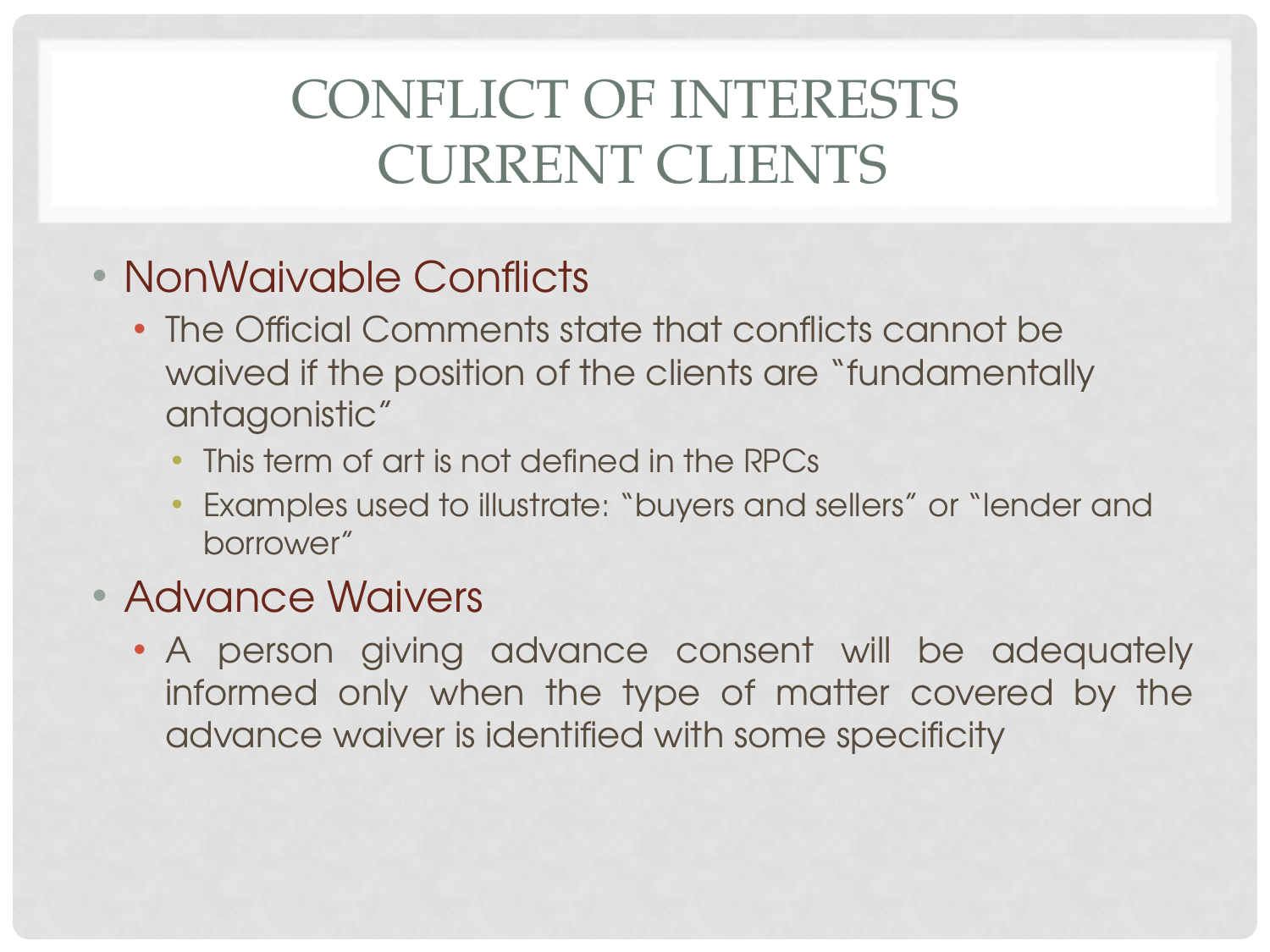

# Conflict of Interests current clients
NonWaivable Conflicts
The Official Comments state that conflicts cannot be waived if the position of the clients are “fundamentally antagonistic”
This term of art is not defined in the RPCs
Examples used to illustrate: “buyers and sellers” or “lender and borrower”
Advance Waivers
A person giving advance consent will be adequately informed only when the type of matter covered by the advance waiver is identified with some specificity